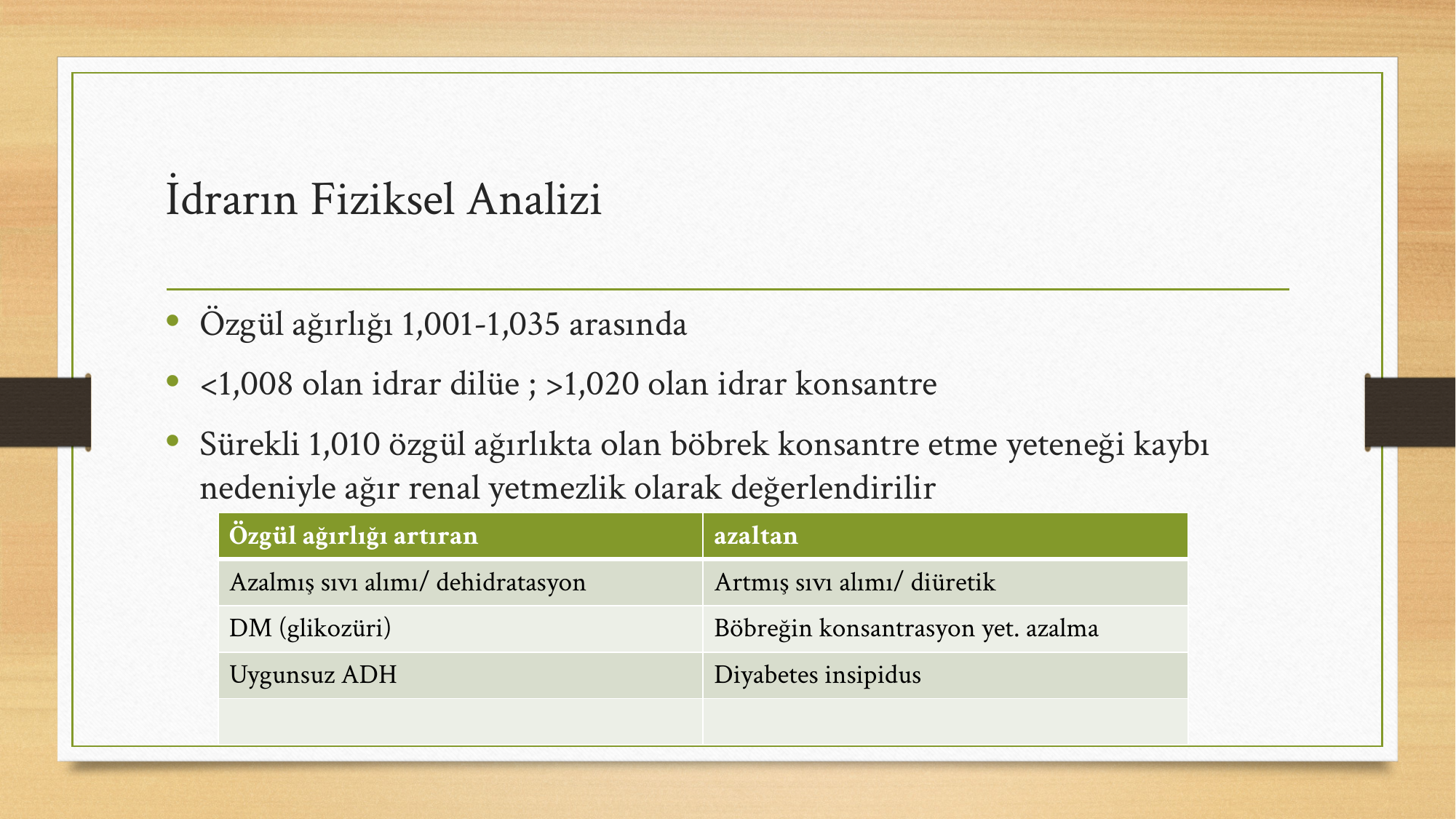

# İdrarın Fiziksel Analizi
Özgül ağırlığı 1,001-1,035 arasında
<1,008 olan idrar dilüe ; >1,020 olan idrar konsantre
Sürekli 1,010 özgül ağırlıkta olan böbrek konsantre etme yeteneği kaybı nedeniyle ağır renal yetmezlik olarak değerlendirilir

| Özgül ağırlığı artıran | azaltan |
| --- | --- |
| Azalmış sıvı alımı/ dehidratasyon | Artmış sıvı alımı/ diüretik |
| DM (glikozüri) | Böbreğin konsantrasyon yet. azalma |
| Uygunsuz ADH | Diyabetes insipidus |
|  |  |